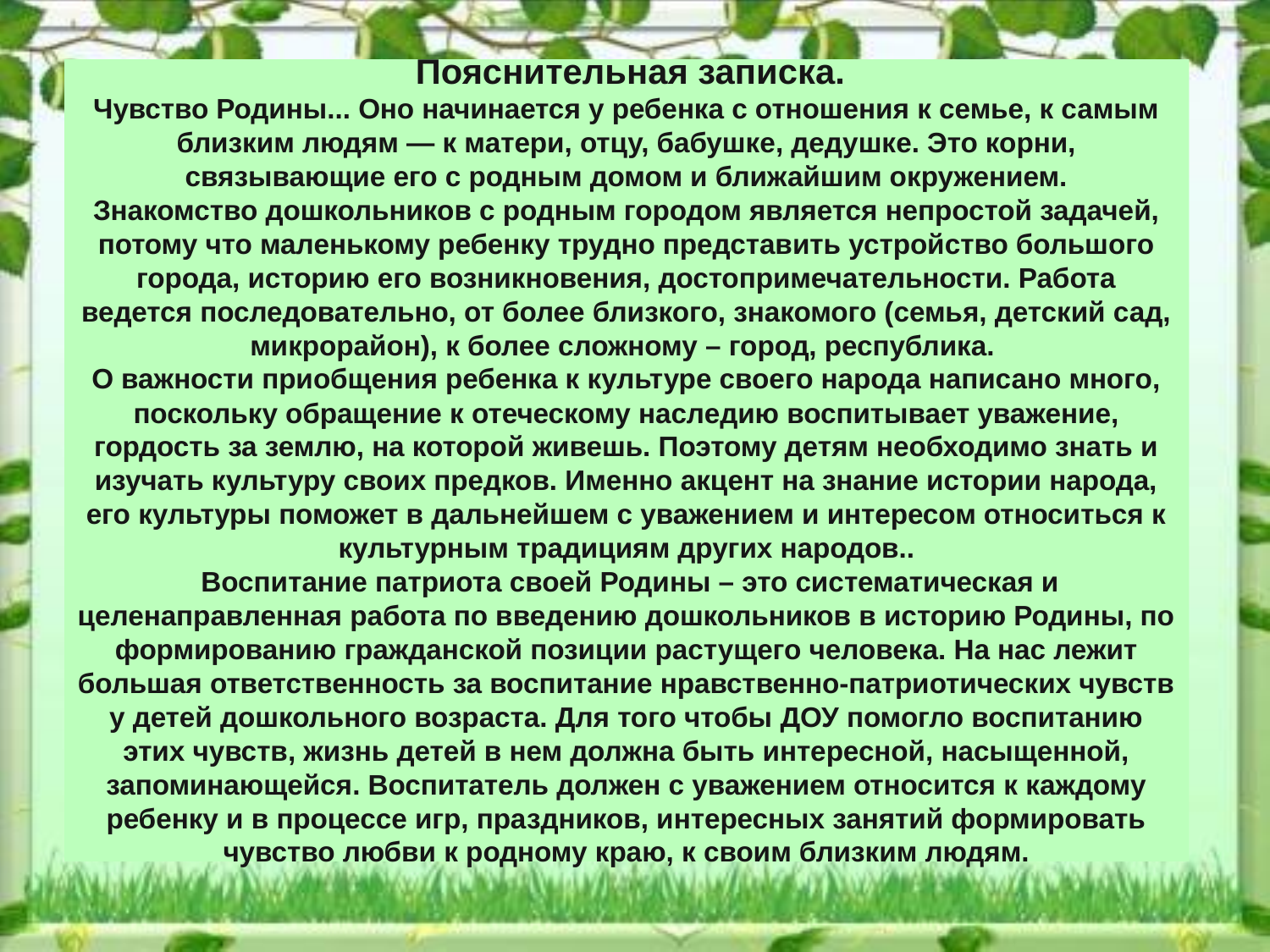

# Пояснительная записка. Чувство Родины... Оно начинается у ребенка с отношения к семье, к самым близким людям — к матери, отцу, бабушке, дедушке. Это корни, связывающие его с родным домом и ближайшим окружением. Знакомство дошкольников с родным городом является непростой задачей, потому что маленькому ребенку трудно представить устройство большого города, историю его возникновения, достопримечательности. Работа ведется последовательно, от более близкого, знакомого (семья, детский сад, микрорайон), к более сложному – город, республика. О важности приобщения ребенка к культуре своего народа написано много, поскольку обращение к отеческому наследию воспитывает уважение, гордость за землю, на которой живешь. Поэтому детям необходимо знать и изучать культуру своих предков. Именно акцент на знание истории народа, его культуры поможет в дальнейшем с уважением и интересом относиться к культурным традициям других народов.. Воспитание патриота своей Родины – это систематическая и целенаправленная работа по введению дошкольников в историю Родины, по формированию гражданской позиции растущего человека. На нас лежит большая ответственность за воспитание нравственно-патриотических чувств у детей дошкольного возраста. Для того чтобы ДОУ помогло воспитанию этих чувств, жизнь детей в нем должна быть интересной, насыщенной, запоминающейся. Воспитатель должен с уважением относится к каждому ребенку и в процессе игр, праздников, интересных занятий формировать чувство любви к родному краю, к своим близким людям.